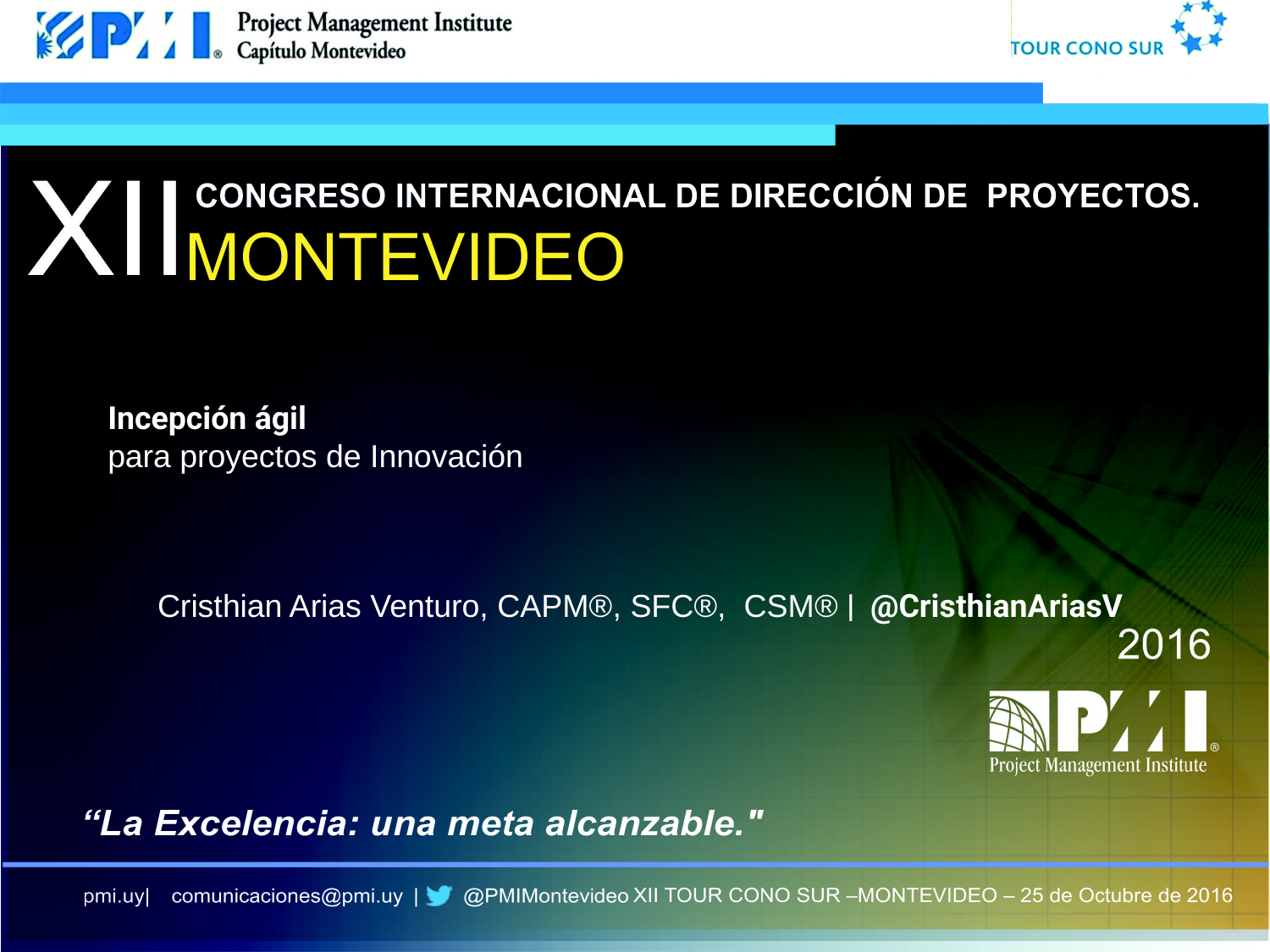

Incepción ágil
para proyectos de Innovación
Cristhian Arias Venturo, CAPM®, SFC®,  CSM® |  @CristhianAriasV